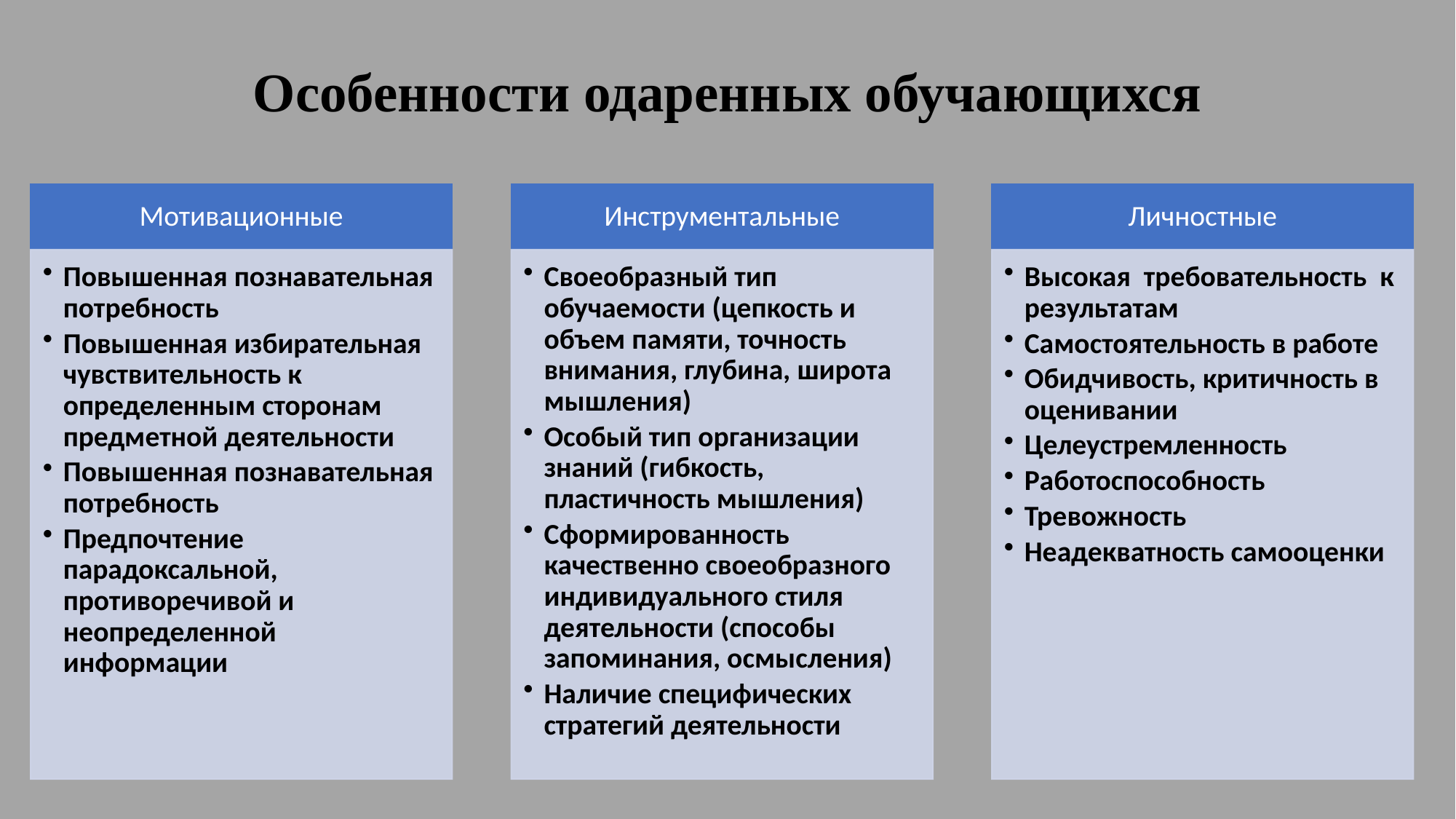

# Особенности одаренных обучающихся
Мотивационные
Повышенная познавательная потребность
Повышенная избирательная чувствительность к определенным сторонам предметной деятельности
Повышенная познавательная потребность
Предпочтение парадоксальной, противоречивой и неопределенной информации

Инструментальные
Своеобразный тип обучаемости (цепкость и объем памяти, точность внимания, глубина, широта мышления)
Особый тип организации знаний (гибкость, пластичность мышления)
Сформированность качественно своеобразного индивидуального стиля деятельности (способы запоминания, осмысления)
Наличие специфических стратегий деятельности
Личностные
Высокая  требовательность  к результатам
Самостоятельность в работе
Обидчивость, критичность в оценивании
Целеустремленность
Работоспособность
Тревожность
Неадекватность самооценки